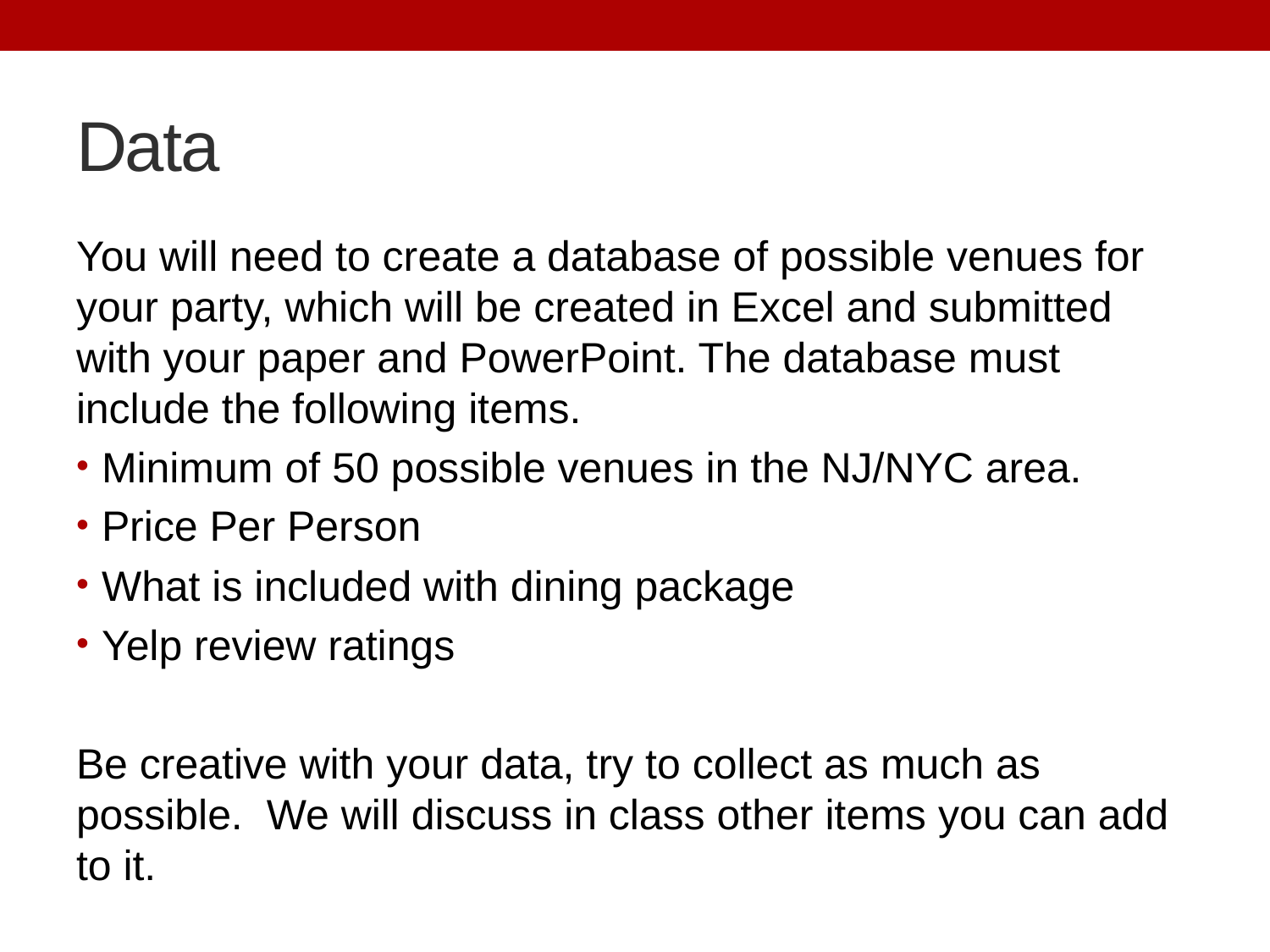

# Data
You will need to create a database of possible venues for your party, which will be created in Excel and submitted with your paper and PowerPoint. The database must include the following items.
Minimum of 50 possible venues in the NJ/NYC area.
Price Per Person
What is included with dining package
Yelp review ratings

Be creative with your data, try to collect as much as possible.  We will discuss in class other items you can add to it.